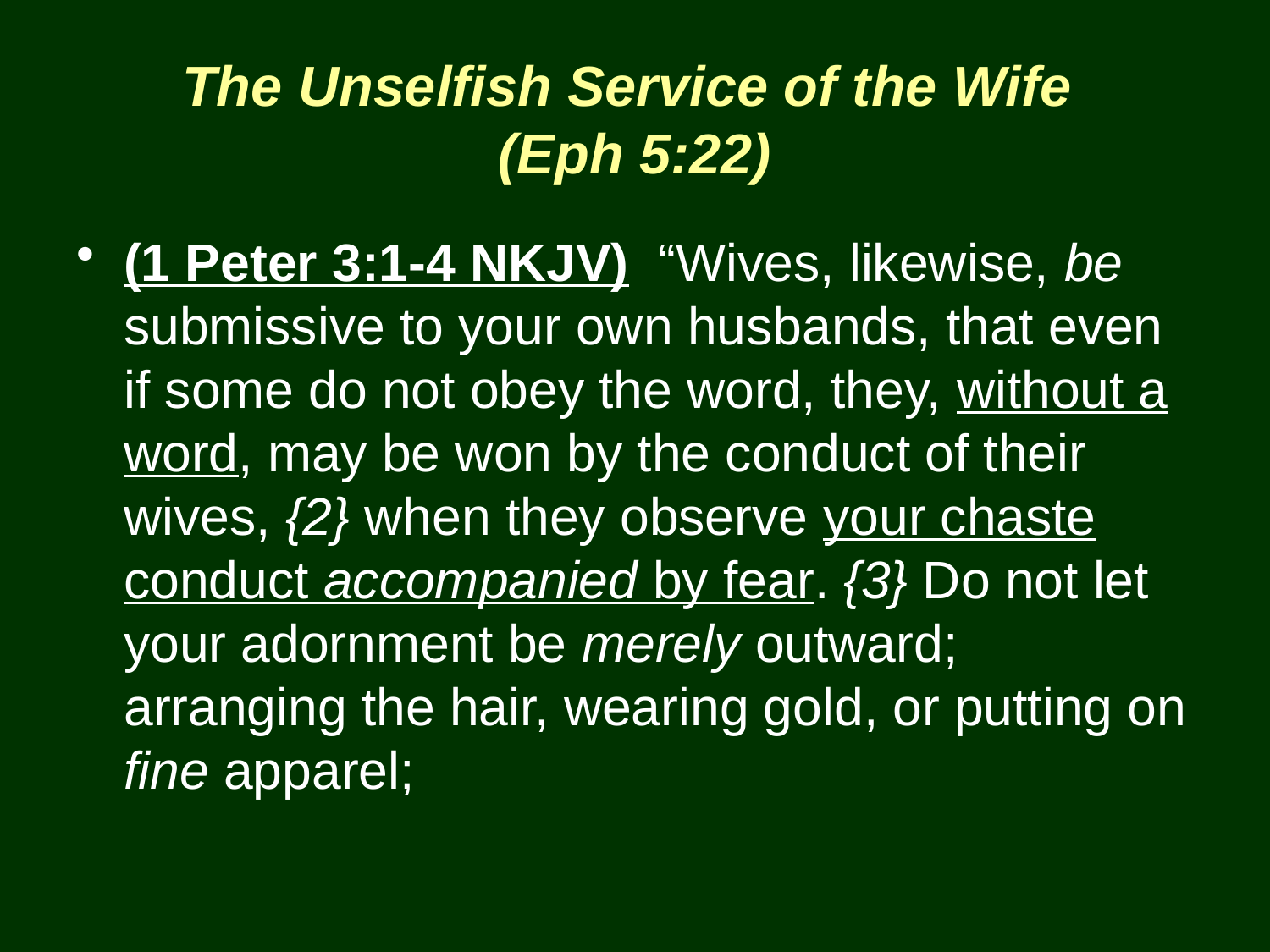

The Unselfish Service of the Wife
(Eph 5:22)
(1 Peter 3:1-4 NKJV)  “Wives, likewise, be submissive to your own husbands, that even if some do not obey the word, they, without a word, may be won by the conduct of their wives, {2} when they observe your chaste conduct accompanied by fear. {3} Do not let your adornment be merely outward; arranging the hair, wearing gold, or putting on fine apparel;